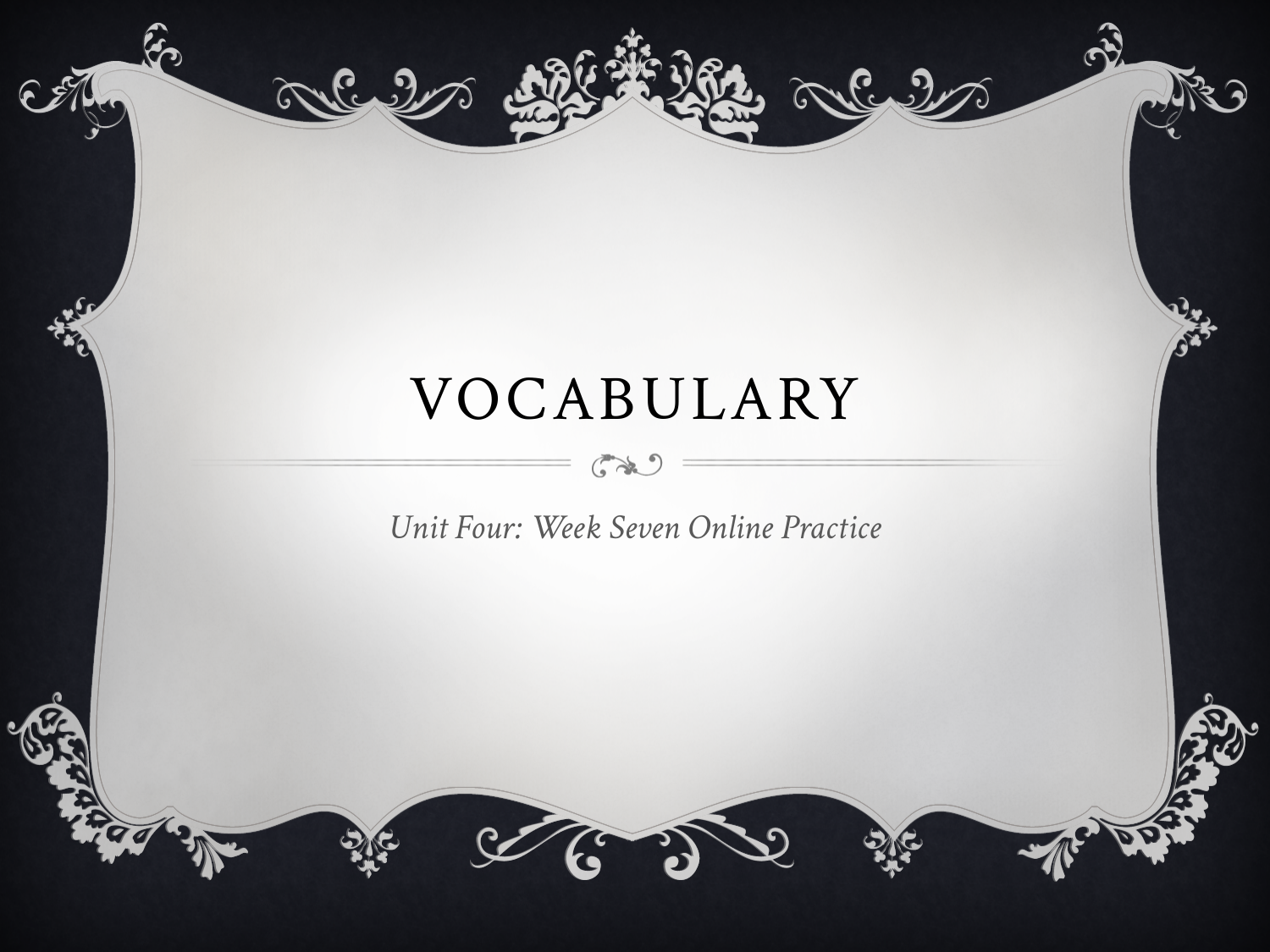

# Vocabulary
Unit Four: Week Seven Online Practice